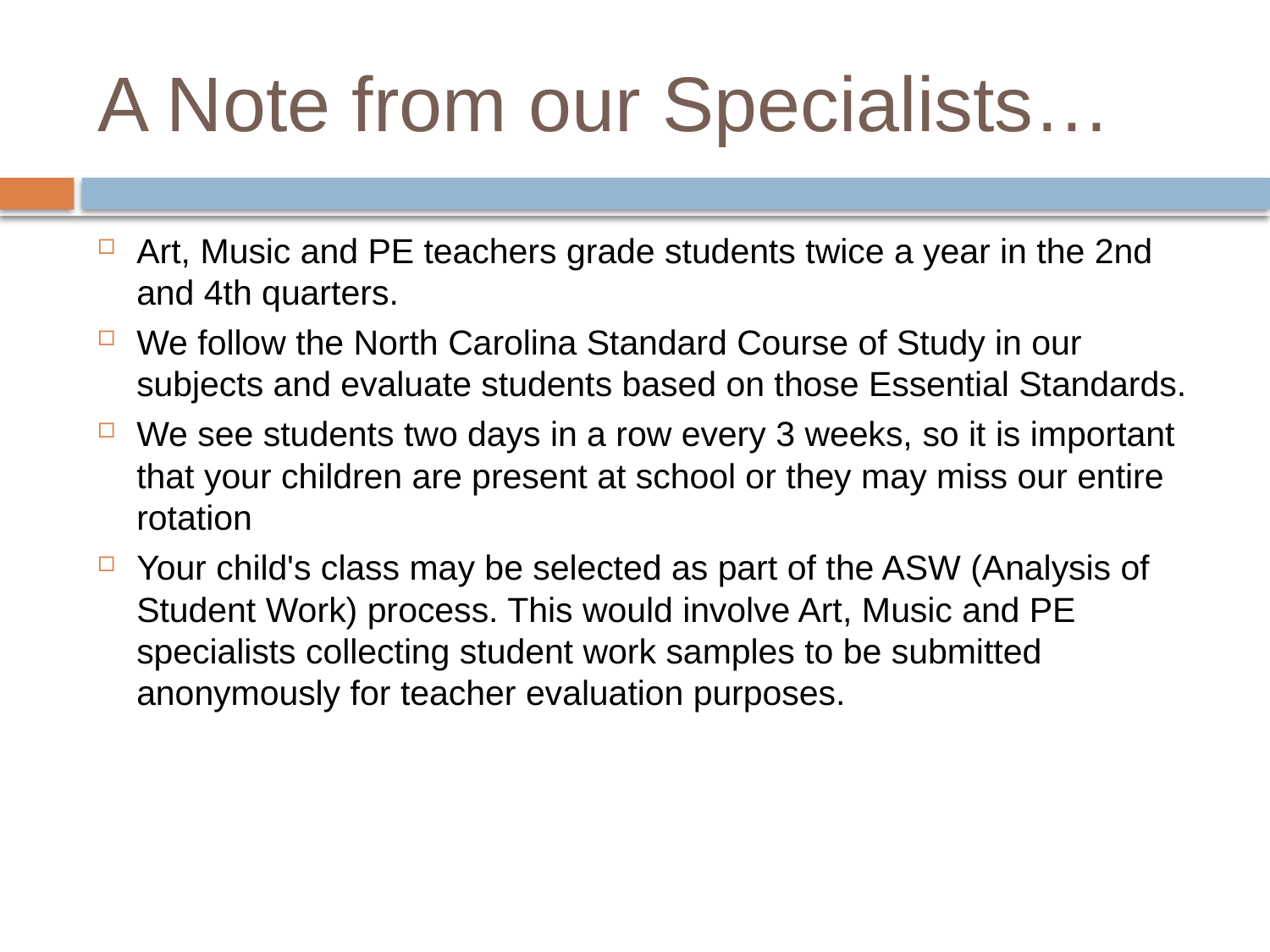

# A Note from our Specialists…
Art, Music and PE teachers grade students twice a year in the 2nd and 4th quarters.
We follow the North Carolina Standard Course of Study in our subjects and evaluate students based on those Essential Standards.
We see students two days in a row every 3 weeks, so it is important that your children are present at school or they may miss our entire rotation
Your child's class may be selected as part of the ASW (Analysis of Student Work) process. This would involve Art, Music and PE specialists collecting student work samples to be submitted anonymously for teacher evaluation purposes.